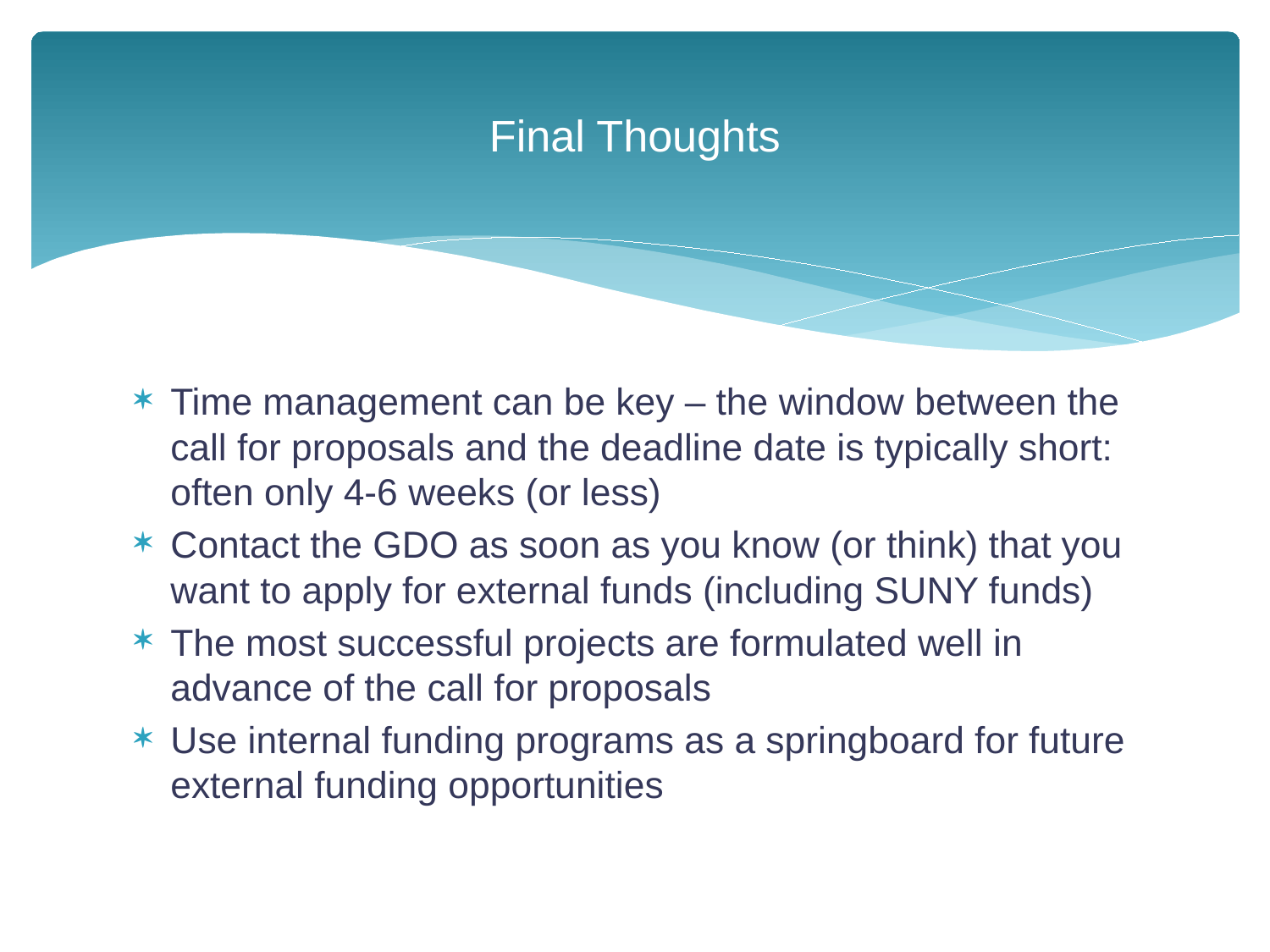

# Final Thoughts
Time management can be key – the window between the call for proposals and the deadline date is typically short: often only 4-6 weeks (or less)
Contact the GDO as soon as you know (or think) that you want to apply for external funds (including SUNY funds)
The most successful projects are formulated well in advance of the call for proposals
Use internal funding programs as a springboard for future external funding opportunities